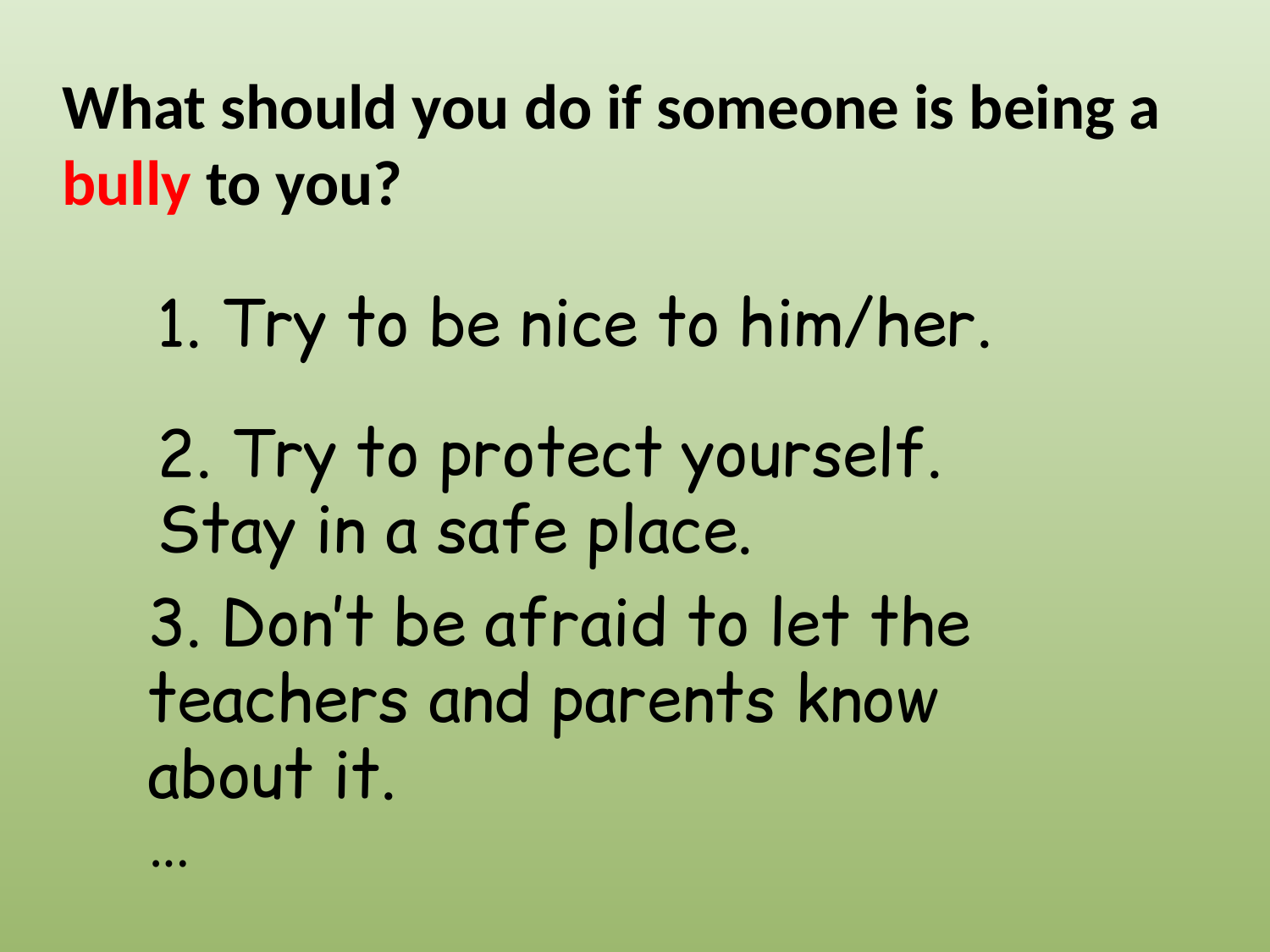

What should you do if someone is being a bully to you?
1. Try to be nice to him/her.
2. Try to protect yourself.   Stay in a safe place.
3. Don’t be afraid to let the teachers and parents know about it.
…